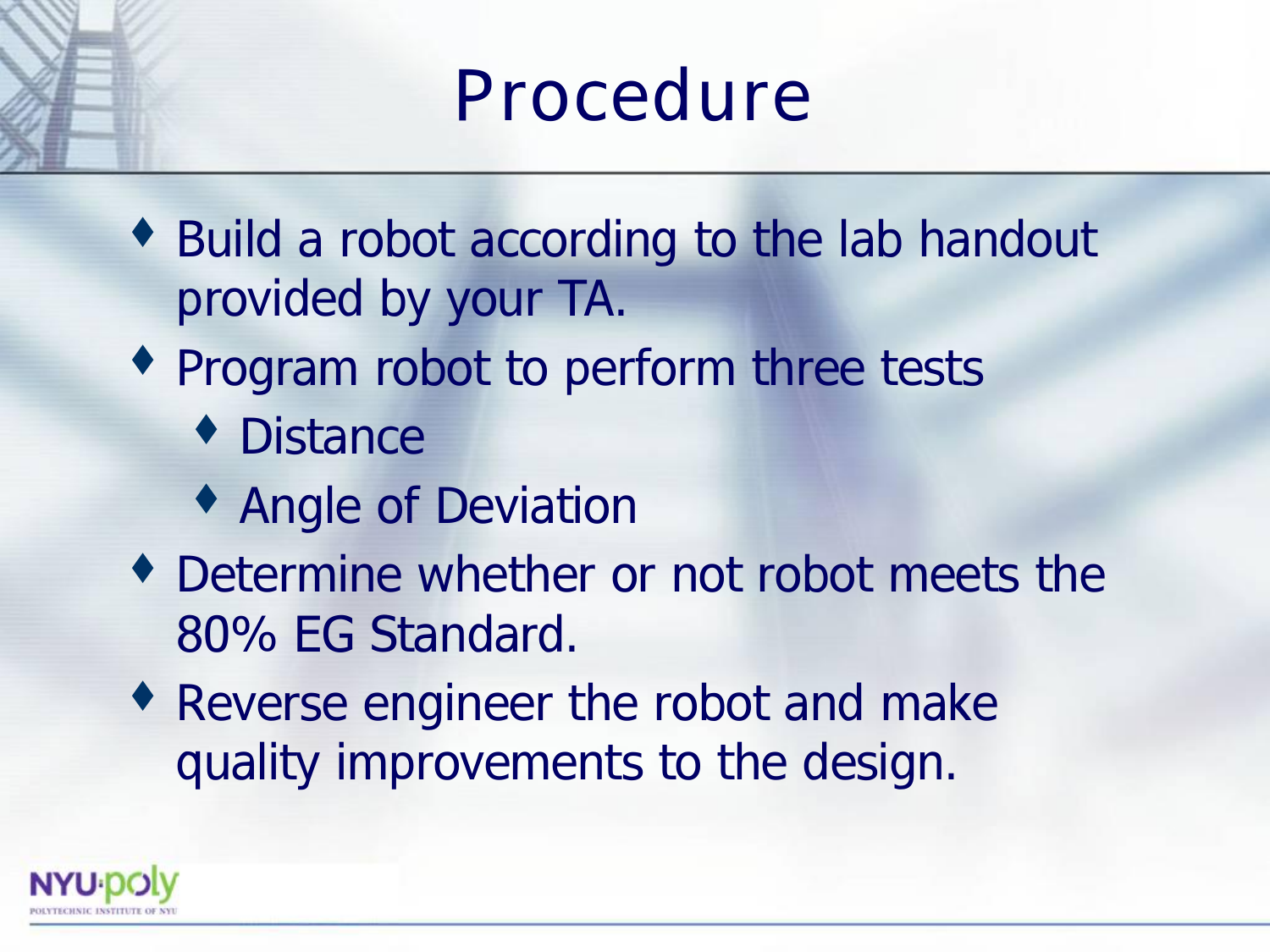

# Procedure
Build a robot according to the lab handout provided by your TA.
Program robot to perform three tests
Distance
Angle of Deviation
Determine whether or not robot meets the 80% EG Standard.
Reverse engineer the robot and make quality improvements to the design.